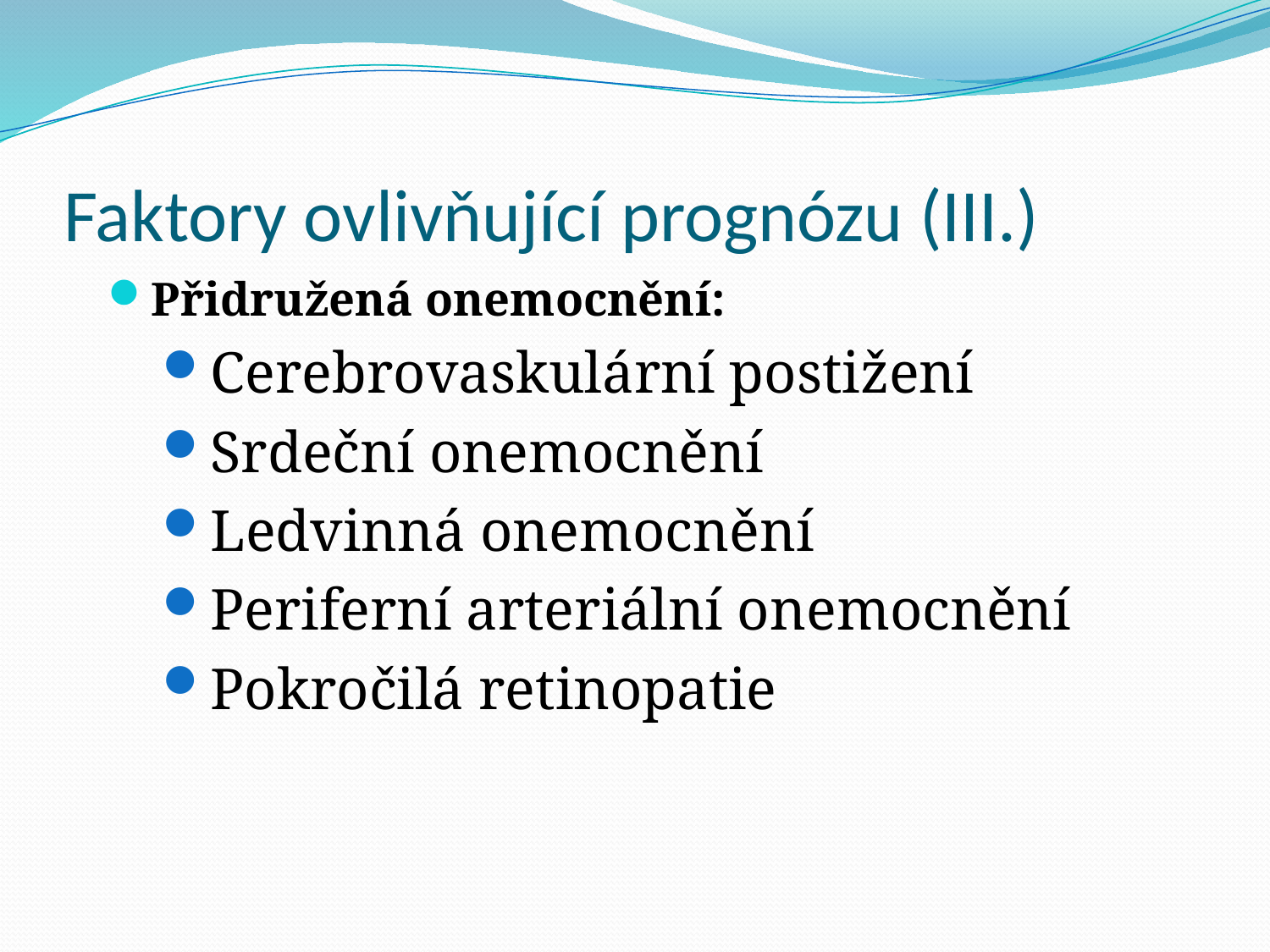

# Faktory ovlivňující prognózu (III.)
Přidružená onemocnění:
Cerebrovaskulární postižení
Srdeční onemocnění
Ledvinná onemocnění
Periferní arteriální onemocnění
Pokročilá retinopatie